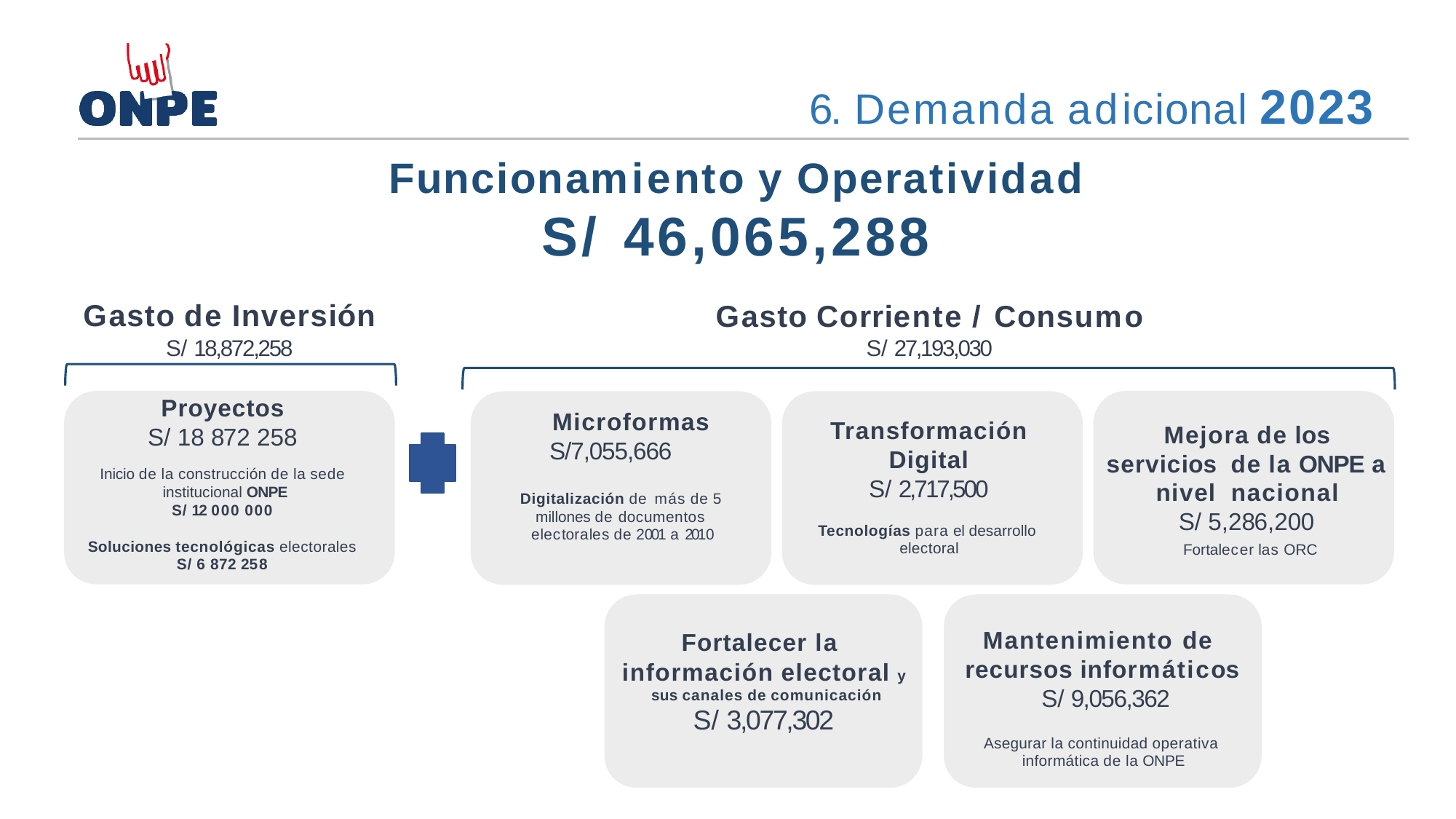

# 6. Demanda adicional 2023

Funcionamiento y Operatividad
S/	46,065,288
Gasto de Inversión
S/ 18,872,258
Gasto Corriente / Consumo
S/ 27,193,030

Proyectos
S/ 18 872 258
Inicio de la construcción de la sede  institucional ONPE
S/ 12 000 000
Soluciones tecnológicas electorales
S/ 6 872 258
Microformas
S/7,055,666

Digitalización de más de 5  millones de documentos  electorales de 2001 a 2010
Transformación
Digital
S/ 2,717,500
Tecnologías para el desarrollo  electoral
Mejora de los servicios  de la ONPE a nivel  nacional
S/ 5,286,200
Fortalecer las ORC

Mantenimiento de  recursos informáticos  S/ 9,056,362
Asegurar la continuidad operativa  informática de la ONPE
Fortalecer la  información electoral y  sus canales de comunicación
S/ 3,077,302